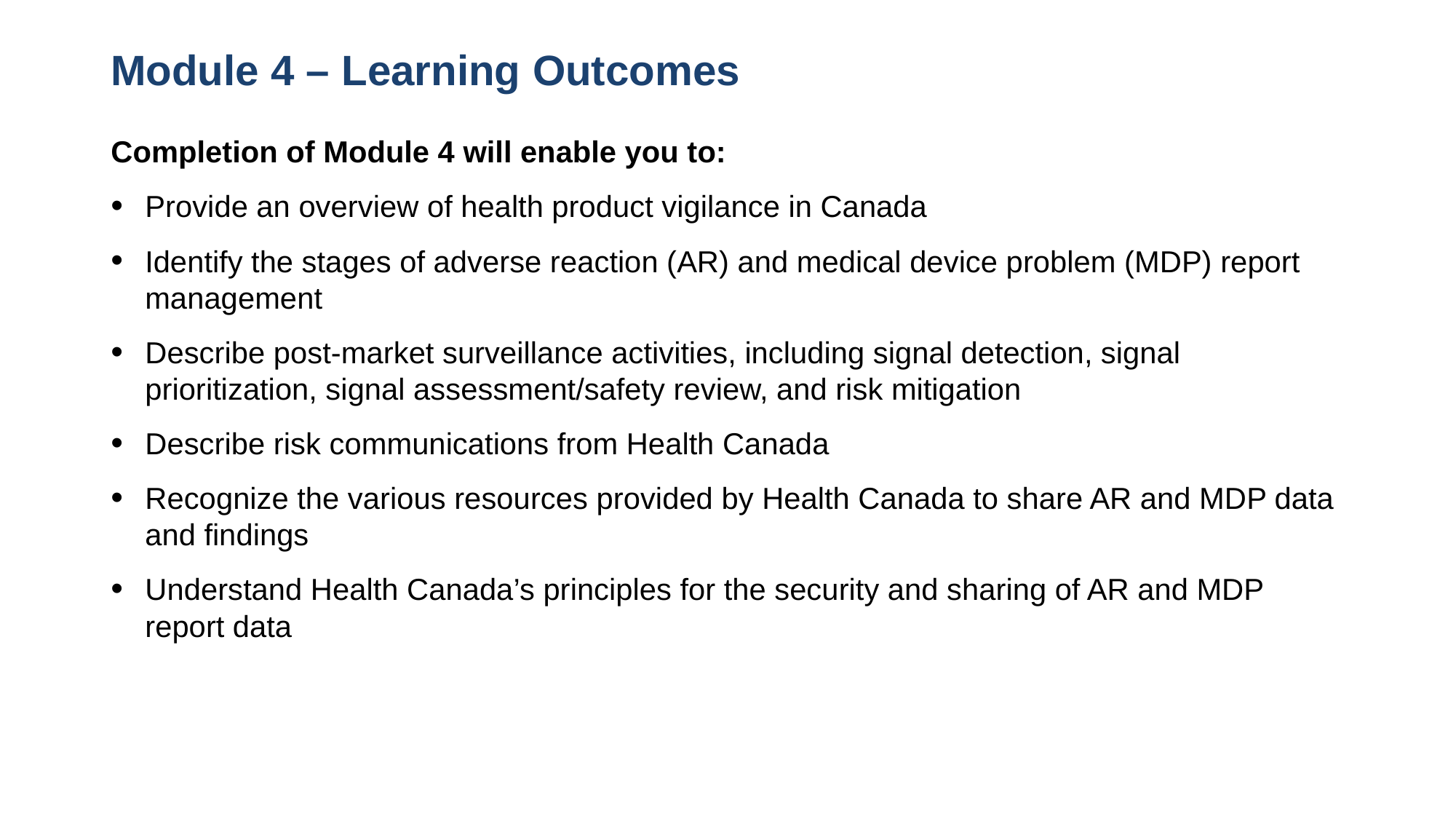

# Module 4 – Learning Outcomes
Completion of Module 4 will enable you to:
Provide an overview of health product vigilance in Canada
Identify the stages of adverse reaction (AR) and medical device problem (MDP) report management
Describe post-market surveillance activities, including signal detection, signal prioritization, signal assessment/safety review, and risk mitigation
Describe risk communications from Health Canada
Recognize the various resources provided by Health Canada to share AR and MDP data and findings
Understand Health Canada’s principles for the security and sharing of AR and MDP report data